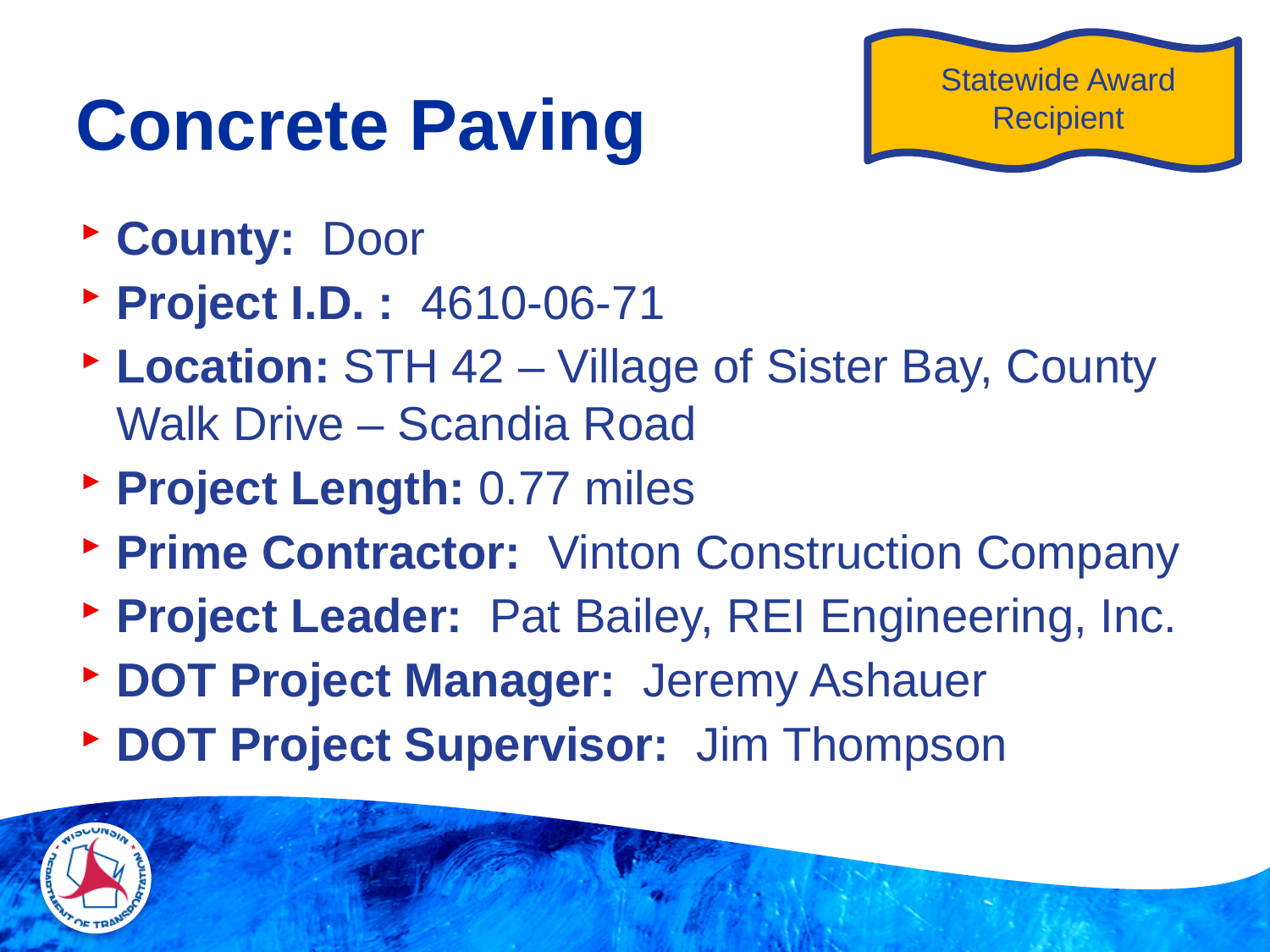

# Concrete Paving
Statewide Award Recipient
County:  Door
Project I.D. :  4610-06-71
Location: STH 42 – Village of Sister Bay, County Walk Drive – Scandia Road
Project Length: 0.77 miles
Prime Contractor:  Vinton Construction Company
Project Leader:  Pat Bailey, REI Engineering, Inc.
DOT Project Manager:  Jeremy Ashauer
DOT Project Supervisor:  Jim Thompson